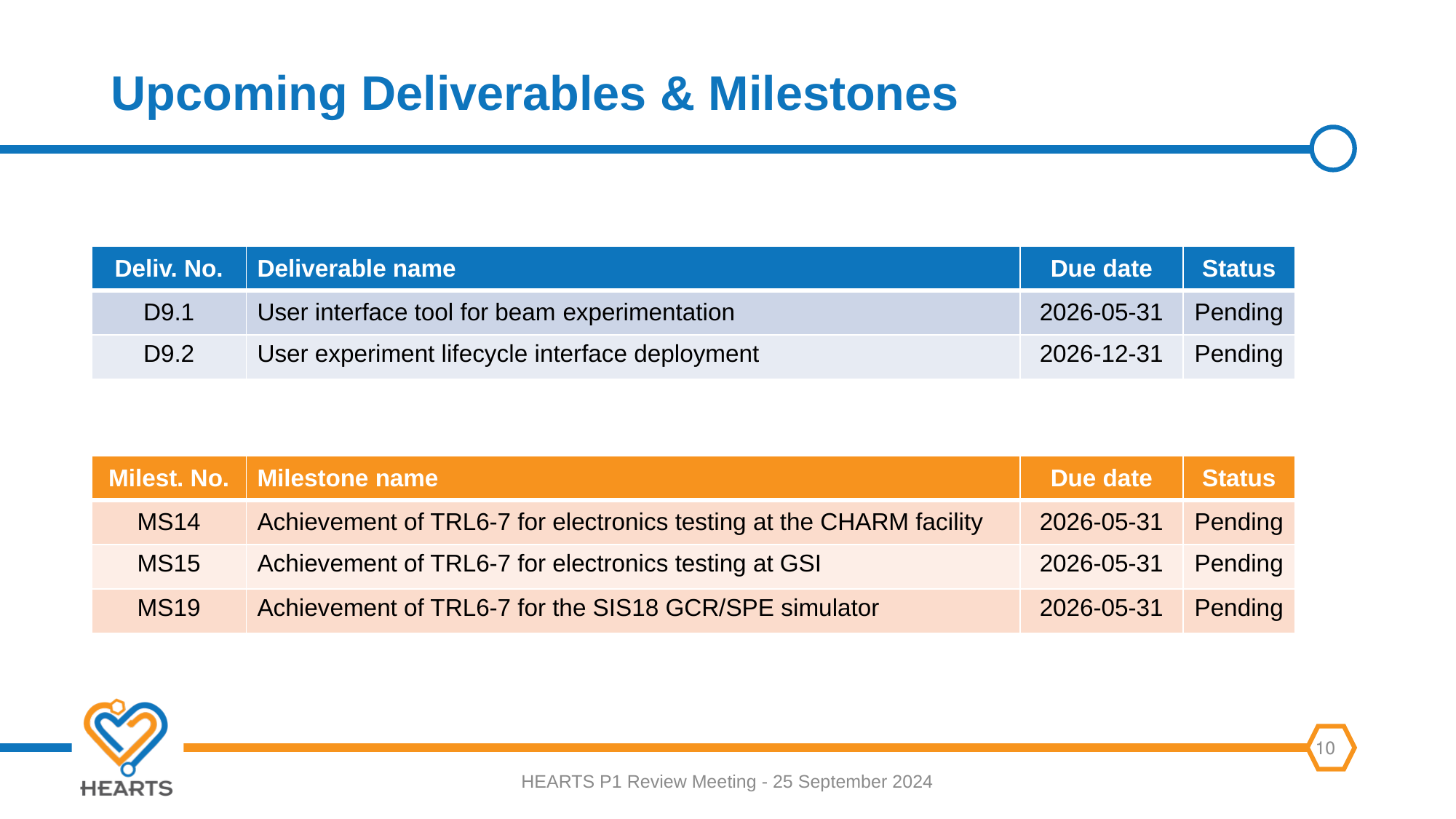

# Upcoming Deliverables & Milestones
| Deliv. No. | Deliverable name | Due date | Status |
| --- | --- | --- | --- |
| D9.1 | User interface tool for beam experimentation | 2026-05-31 | Pending |
| D9.2 | User experiment lifecycle interface deployment | 2026-12-31 | Pending |
| Milest. No. | Milestone name | Due date | Status |
| --- | --- | --- | --- |
| MS14 | Achievement of TRL6-7 for electronics testing at the CHARM facility | 2026-05-31 | Pending |
| MS15 | Achievement of TRL6-7 for electronics testing at GSI | 2026-05-31 | Pending |
| MS19 | Achievement of TRL6-7 for the SIS18 GCR/SPE simulator | 2026-05-31 | Pending |
HEARTS P1 Review Meeting - 25 September 2024